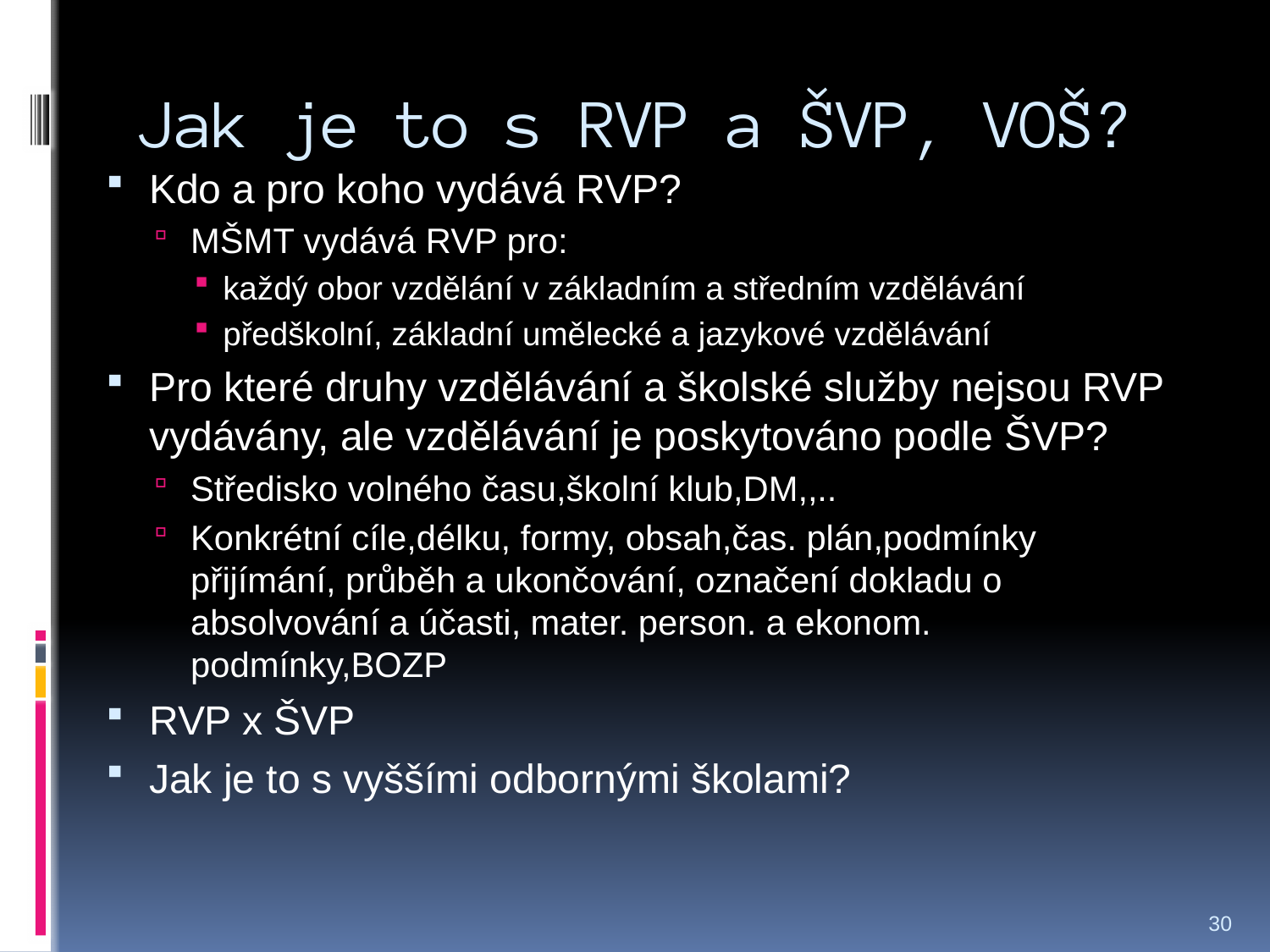

# Jak je to s RVP a ŠVP, VOŠ?
Kdo a pro koho vydává RVP?
MŠMT vydává RVP pro:
každý obor vzdělání v základním a středním vzdělávání
předškolní, základní umělecké a jazykové vzdělávání
Pro které druhy vzdělávání a školské služby nejsou RVP vydávány, ale vzdělávání je poskytováno podle ŠVP?
Středisko volného času,školní klub,DM,,..
Konkrétní cíle,délku, formy, obsah,čas. plán,podmínky přijímání, průběh a ukončování, označení dokladu o absolvování a účasti, mater. person. a ekonom. podmínky,BOZP
RVP x ŠVP
Jak je to s vyššími odbornými školami?

30